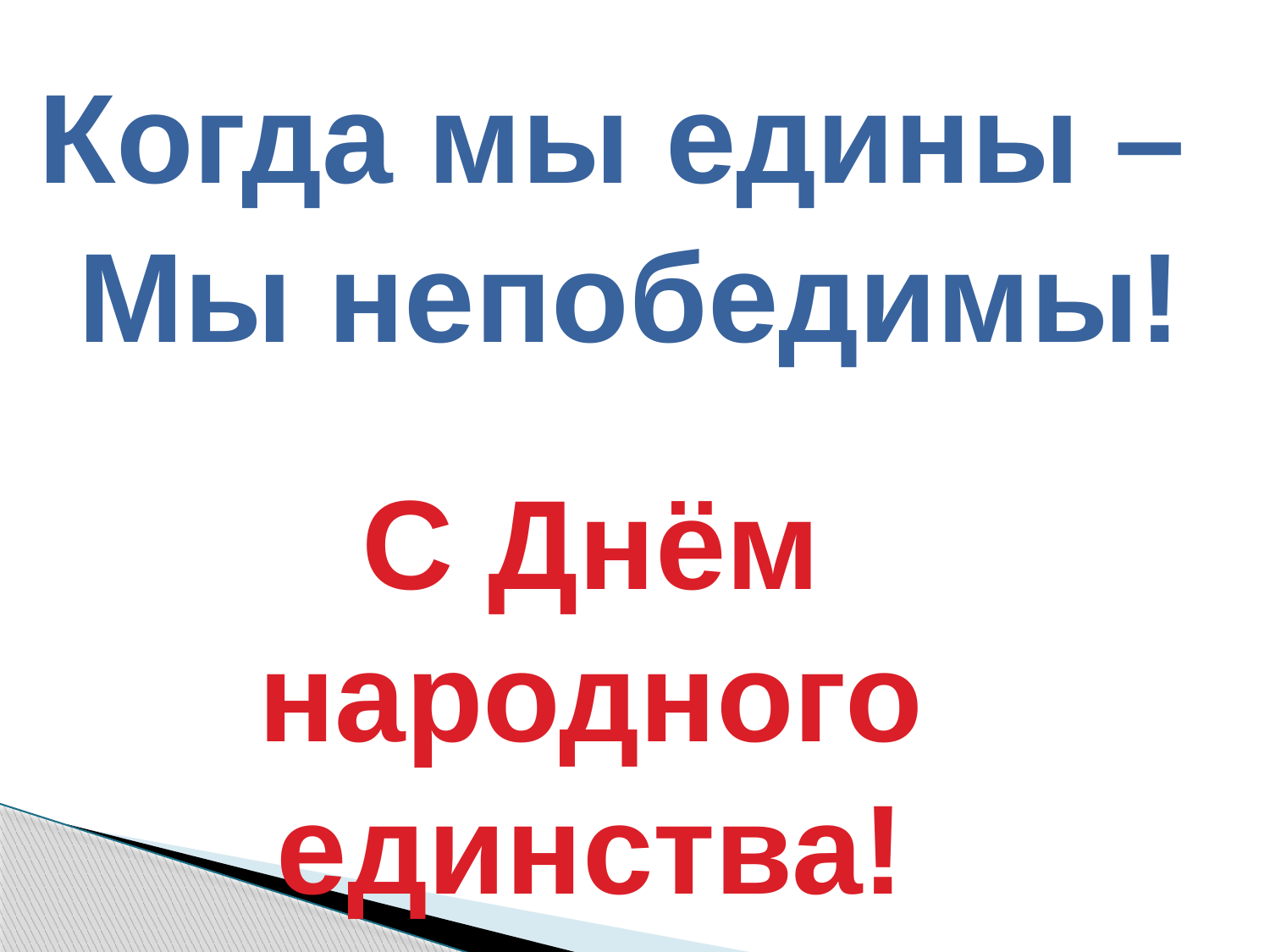

Когда мы едины –
Мы непобедимы!
С Днём народного единства!